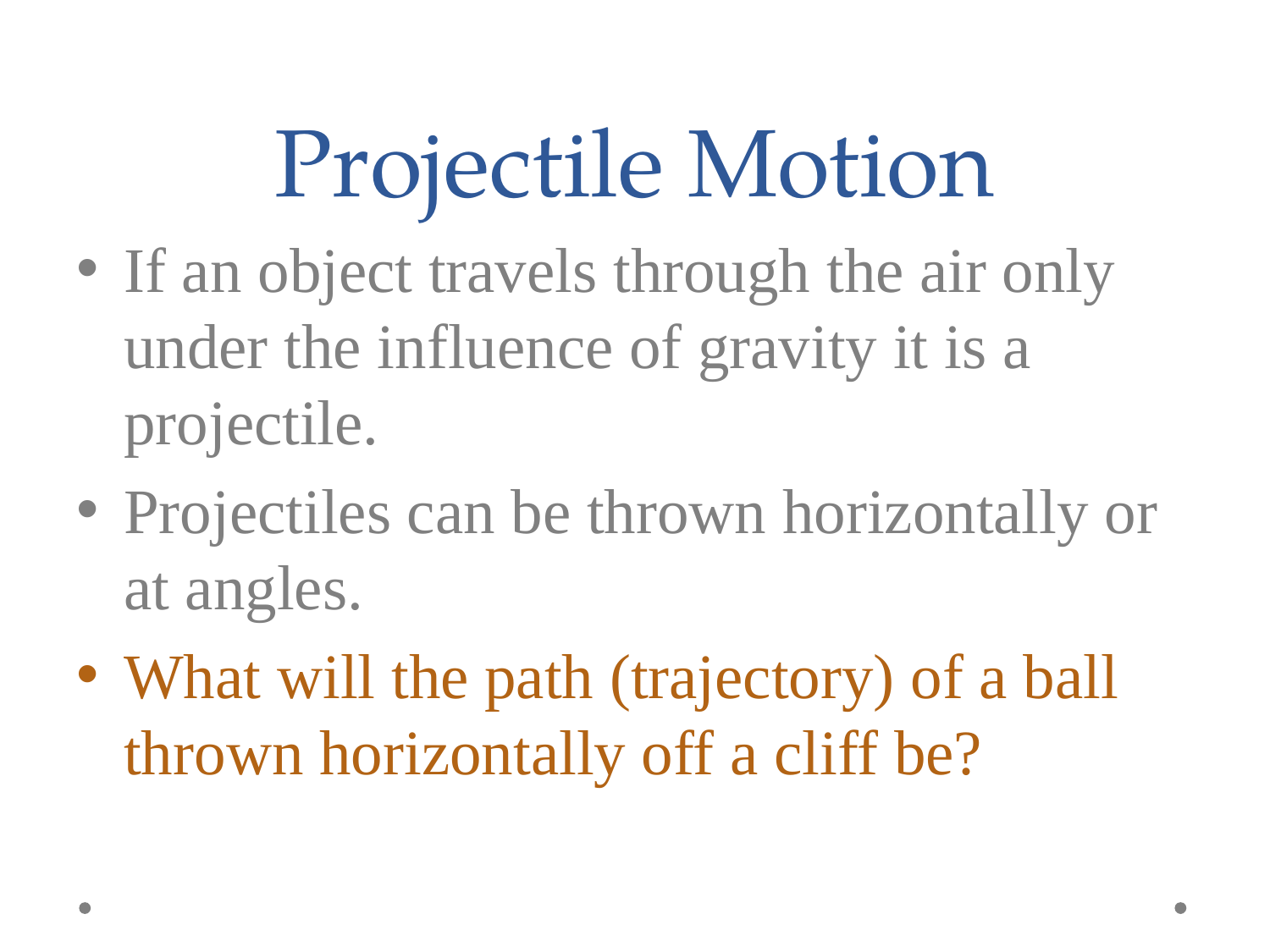

# Projectile Motion
If an object travels through the air only under the influence of gravity it is a projectile.
Projectiles can be thrown horizontally or at angles.
What will the path (trajectory) of a ball thrown horizontally off a cliff be?